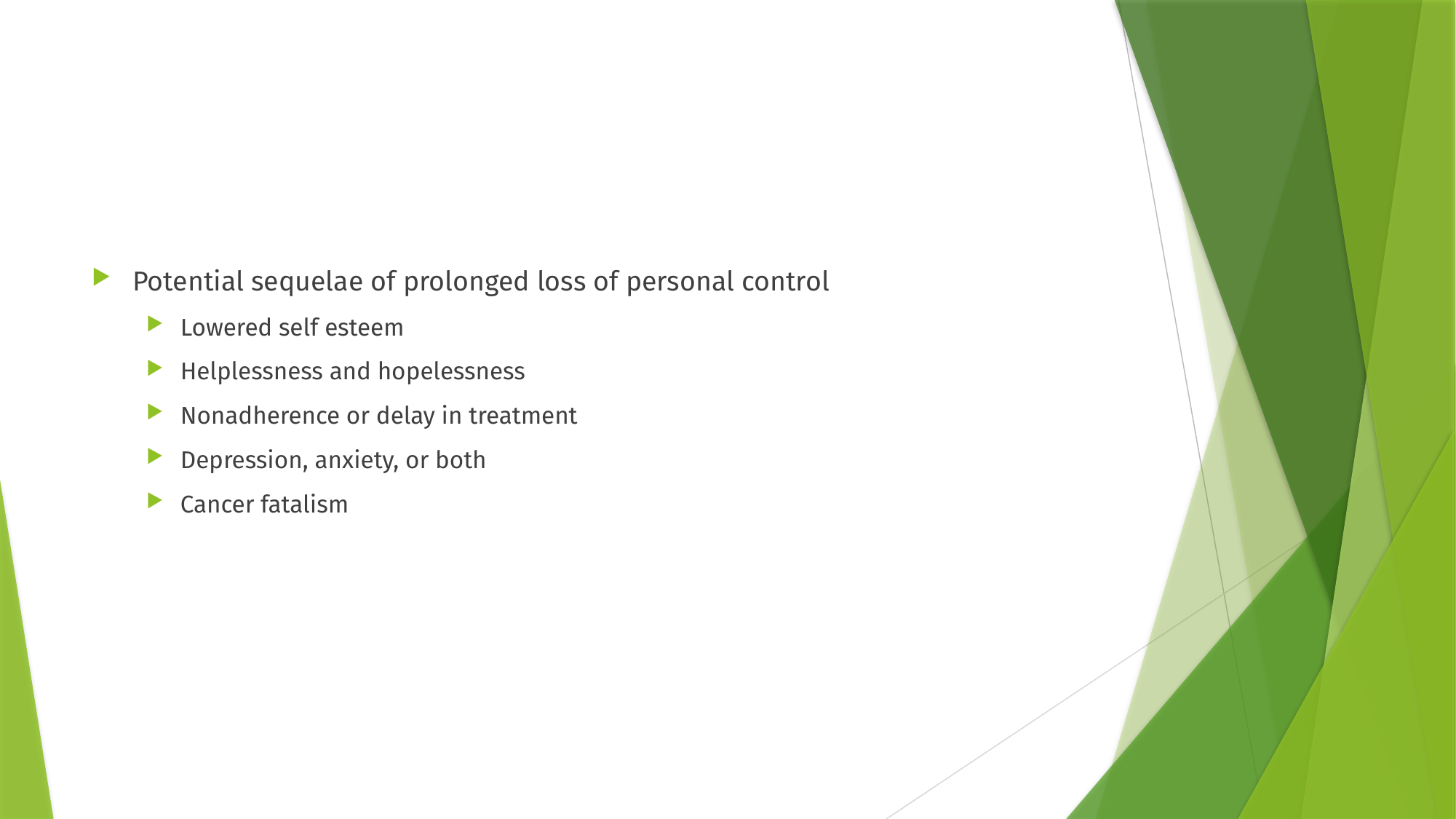

#
Potential sequelae of prolonged loss of personal control
Lowered self esteem
Helplessness and hopelessness
Nonadherence or delay in treatment
Depression, anxiety, or both
Cancer fatalism